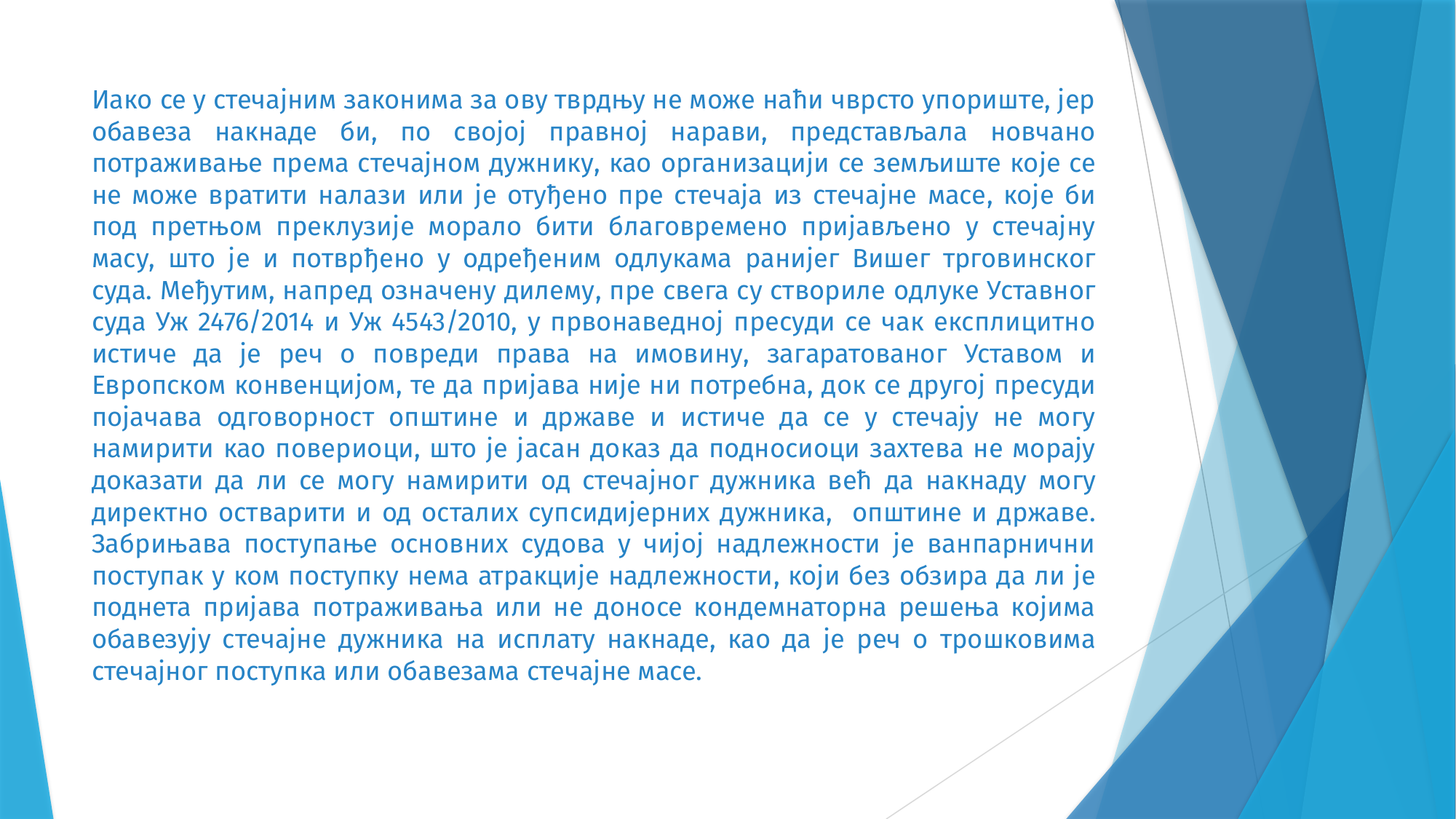

Иако се у стечајним законима за ову тврдњу не може наћи чврсто упориште, јер обавеза накнаде би, по својој правној нарави, представљала новчано потраживање према стечајном дужнику, као организацији се земљиште које се не може вратити налази или је отуђено пре стечаја из стечајне масе, које би под претњом преклузије морало бити благовремено пријављено у стечајну масу, што је и потврђено у одређеним одлукама ранијег Вишег трговинског суда. Међутим, напред означену дилему, пре свега су створиле одлуке Уставног суда Уж 2476/2014 и Уж 4543/2010, у првонаведној пресуди се чак експлицитно истиче да је реч о повреди права на имовину, загаратованог Уставом и Европском конвенцијом, те да пријава није ни потребна, док се другој пресуди појачава одговорност општине и државе и истиче да се у стечају не могу намирити као повериоци, што је јасан доказ да подносиоци захтева не морају доказати да ли се могу намирити од стечајног дужника већ да накнаду могу директно остварити и од осталих супсидијерних дужника,  општине и државе. Забрињава поступање основних судова у чијој надлежности је ванпарнични поступак у ком поступку нема атракције надлежности, који без обзира да ли је поднета пријава потраживања или не доносе кондемнаторна решења којима обавезују стечајне дужника на исплату накнаде, као да је реч о трошковима стечајног поступка или обавезама стечајне масе.